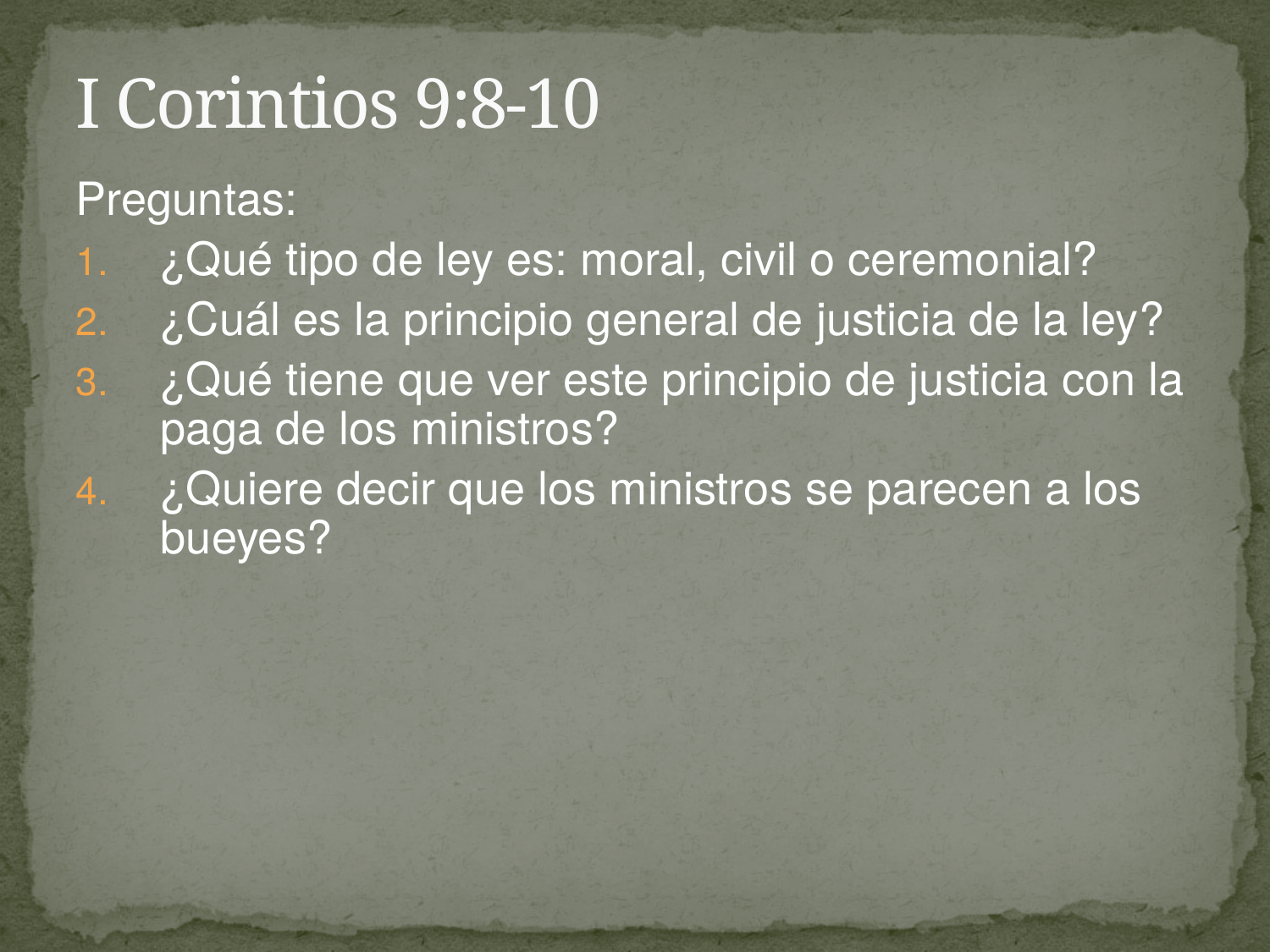

# I Corintios 9:8-10
Preguntas:
¿Qué tipo de ley es: moral, civil o ceremonial?
¿Cuál es la principio general de justicia de la ley?
¿Qué tiene que ver este principio de justicia con la paga de los ministros?
¿Quiere decir que los ministros se parecen a los bueyes?